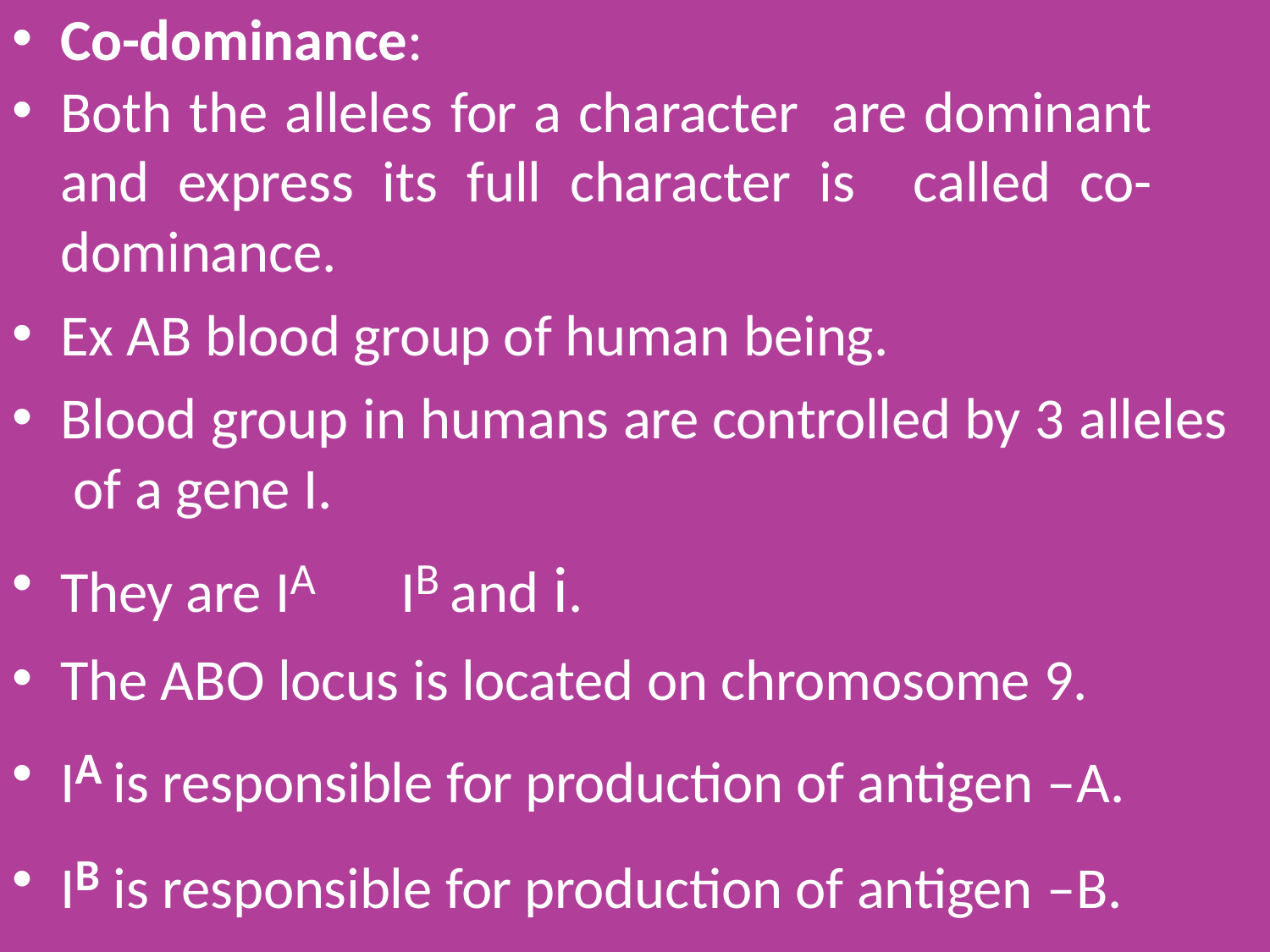

Co-dominance:
Both the alleles for a character  are dominant and express its full character is  called co-dominance.
Ex AB blood group of human being.
Blood group in humans are controlled by 3 alleles  of a gene I.
They are IA	IB and i.
The ABO locus is located on chromosome 9.
IA	is responsible for production of antigen –A.
IB	is responsible for production of antigen –B.
i	does not produces any antigen.